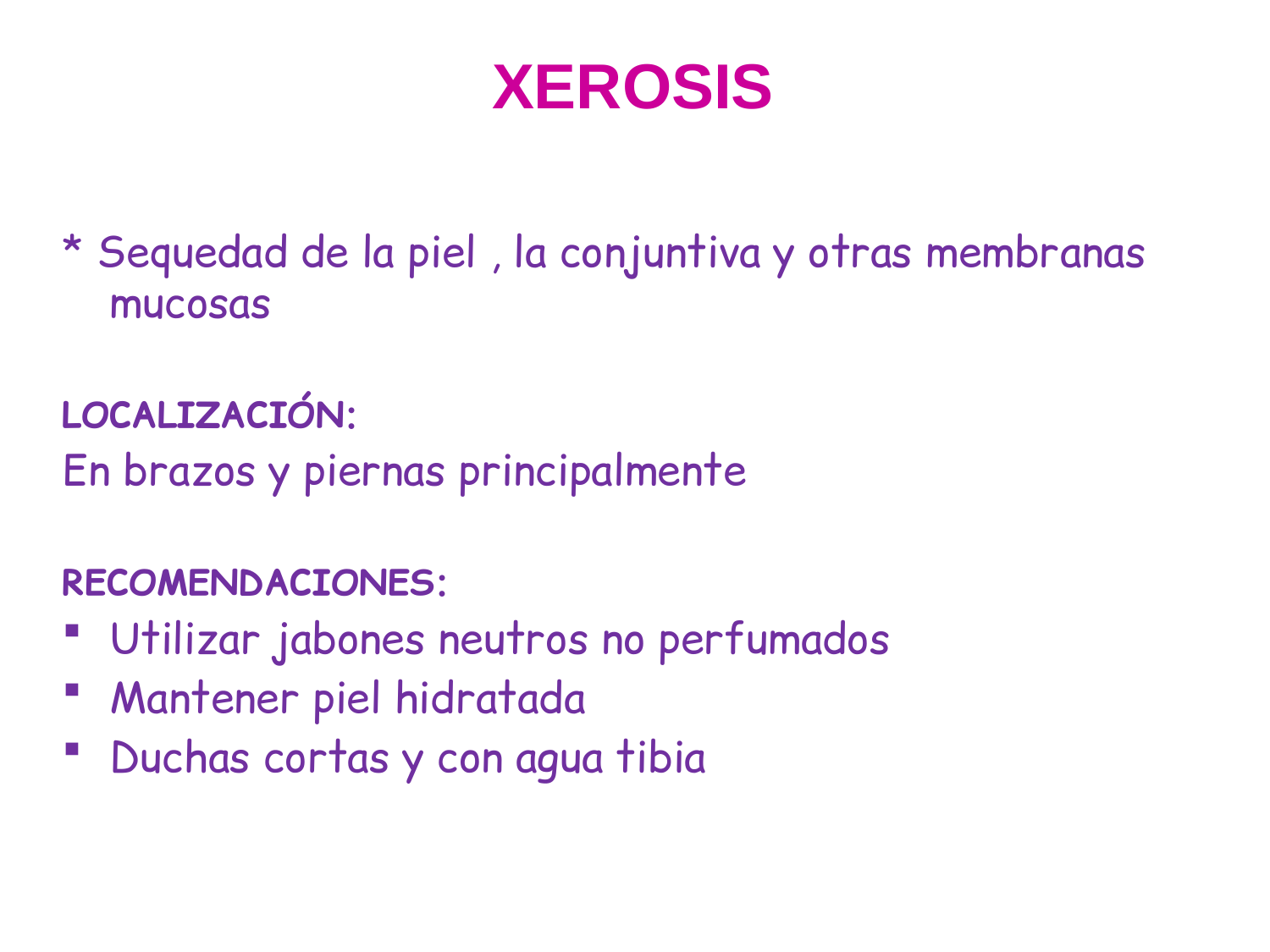

# XEROSIS
* Sequedad de la piel , la conjuntiva y otras membranas mucosas

LOCALIZACIÓN:
En brazos y piernas principalmente

RECOMENDACIONES:
Utilizar jabones neutros no perfumados
Mantener piel hidratada
Duchas cortas y con agua tibia